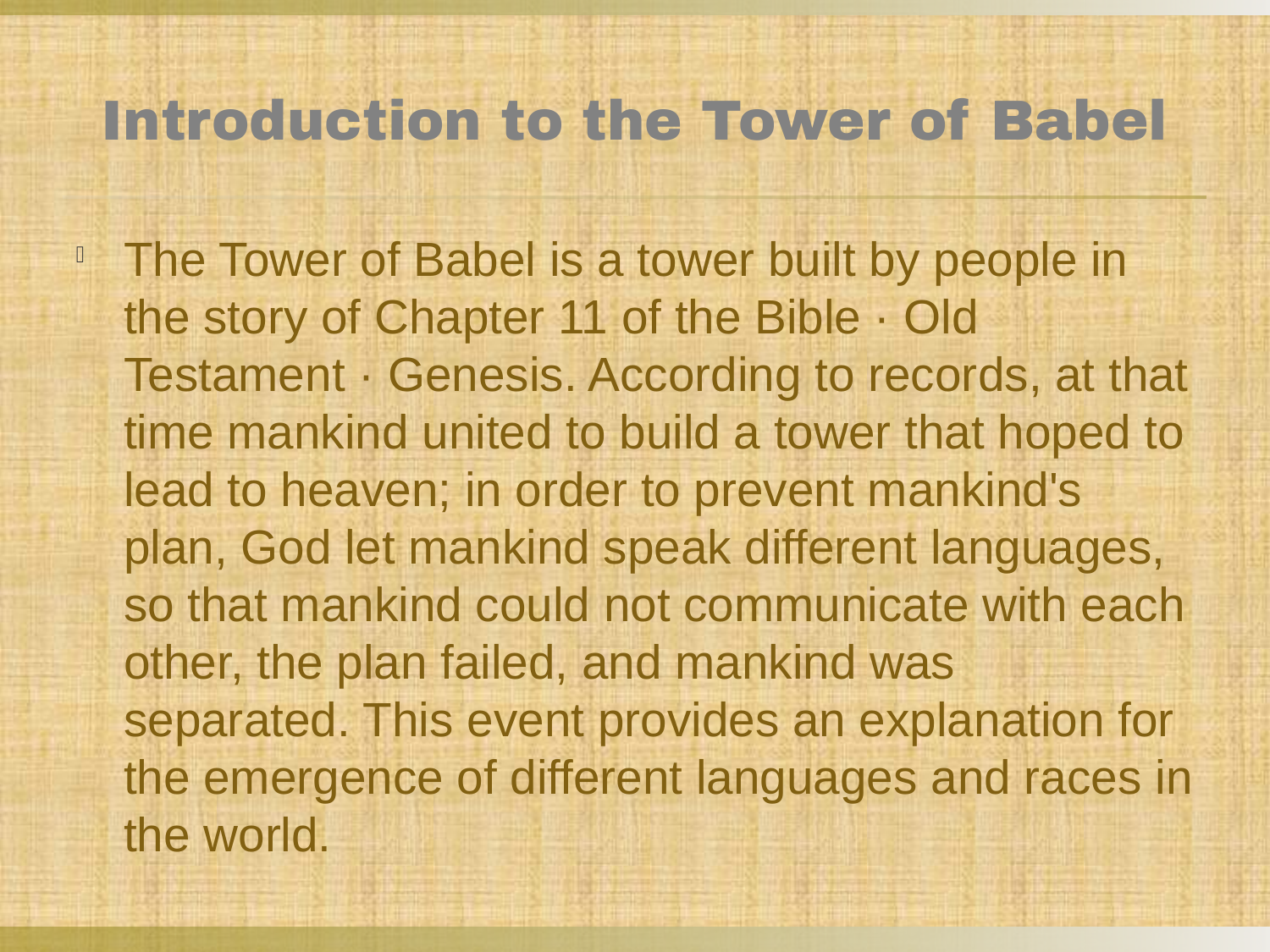

# Introduction to the Tower of Babel
The Tower of Babel is a tower built by people in the story of Chapter 11 of the Bible · Old Testament · Genesis. According to records, at that time mankind united to build a tower that hoped to lead to heaven; in order to prevent mankind's plan, God let mankind speak different languages, so that mankind could not communicate with each other, the plan failed, and mankind was separated. This event provides an explanation for the emergence of different languages ​​and races in the world.